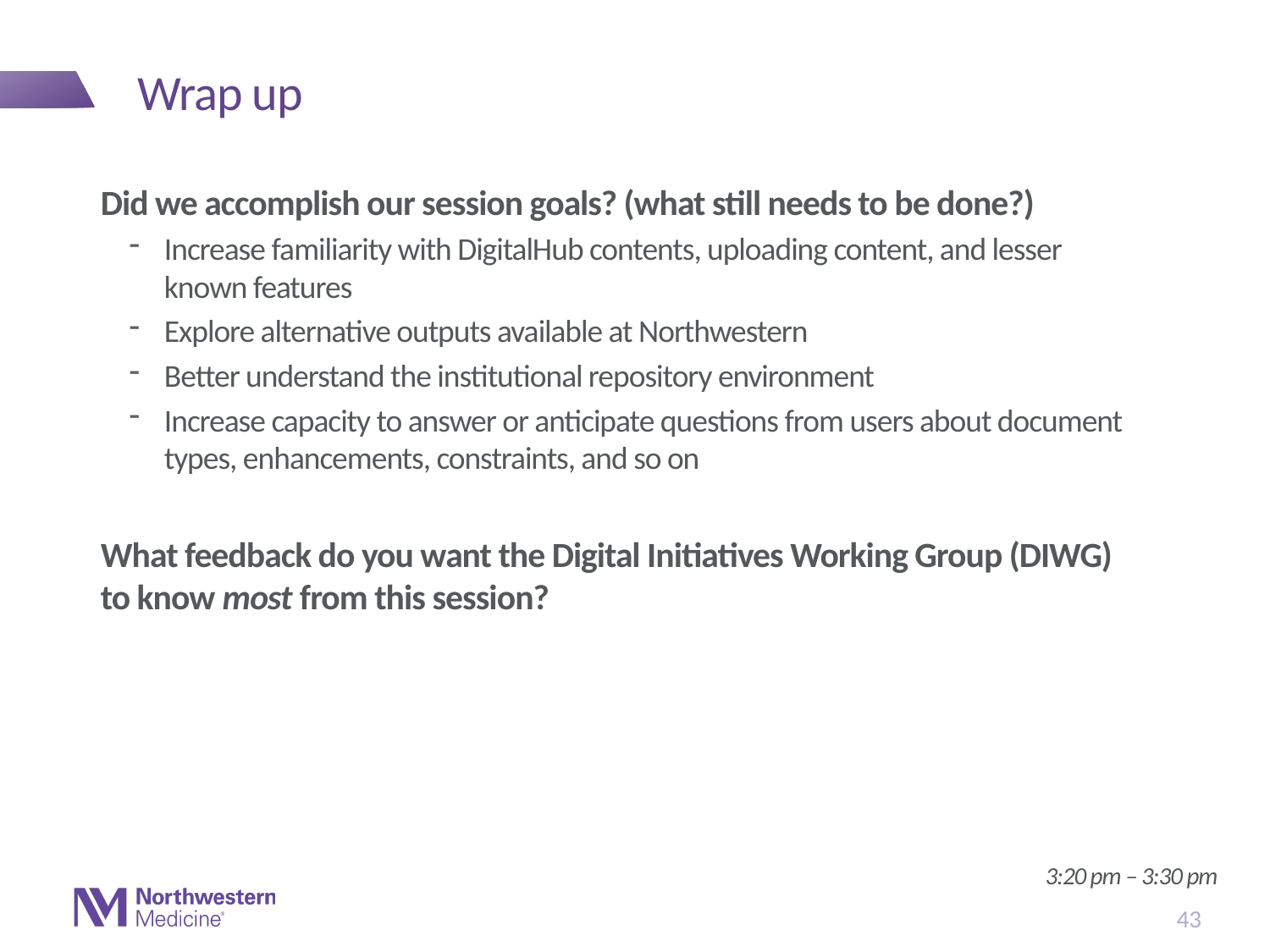

# Wrap up
Did we accomplish our session goals? (what still needs to be done?)
Increase familiarity with DigitalHub contents, uploading content, and lesser known features
Explore alternative outputs available at Northwestern
Better understand the institutional repository environment
Increase capacity to answer or anticipate questions from users about document types, enhancements, constraints, and so on

What feedback do you want the Digital Initiatives Working Group (DIWG) to know most from this session?

3:20 pm – 3:30 pm
43